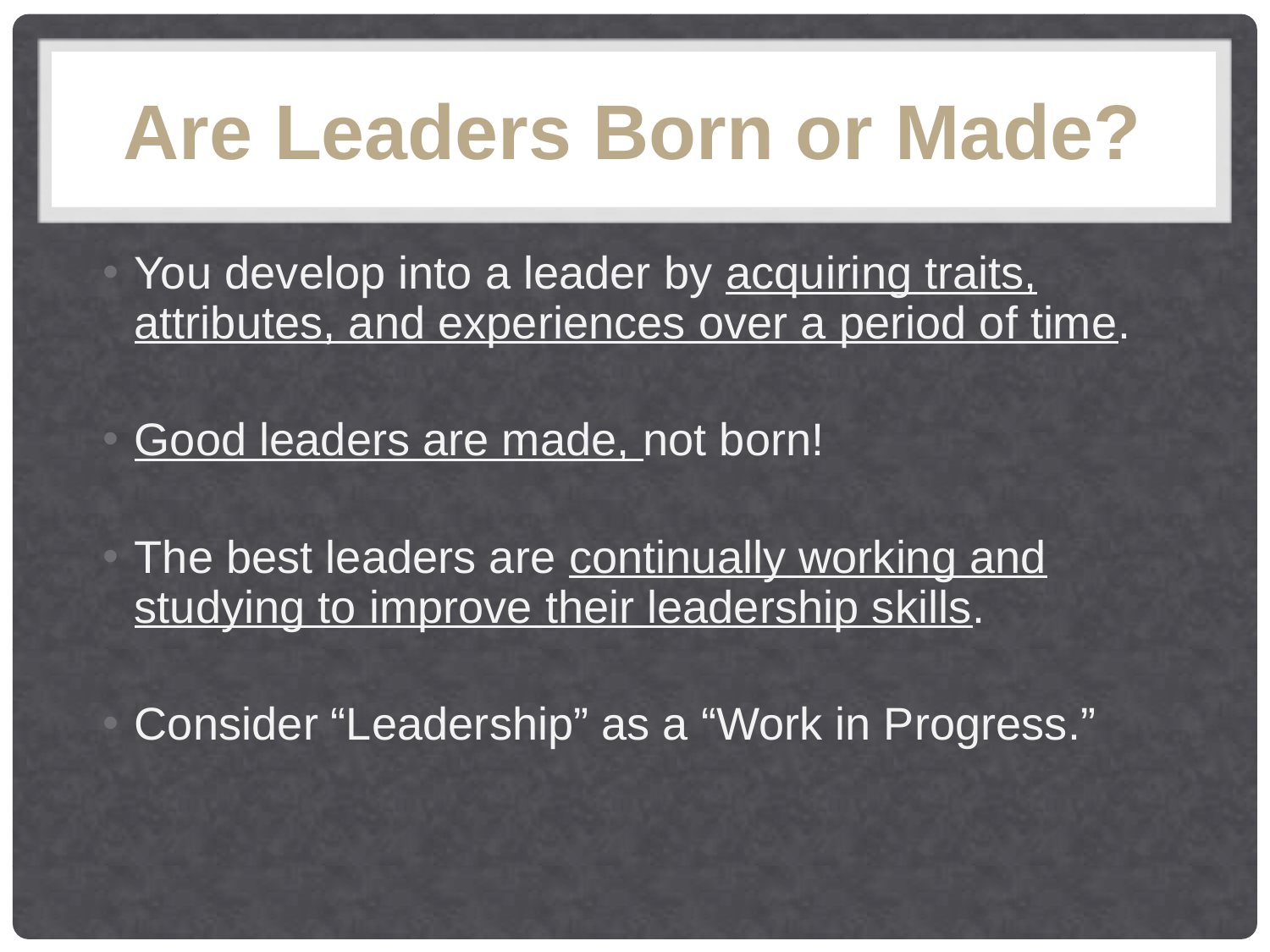

# Are Leaders Born or Made?
You develop into a leader by acquiring traits, attributes, and experiences over a period of time.

Good leaders are made, not born!

The best leaders are continually working and studying to improve their leadership skills.

Consider “Leadership” as a “Work in Progress.”